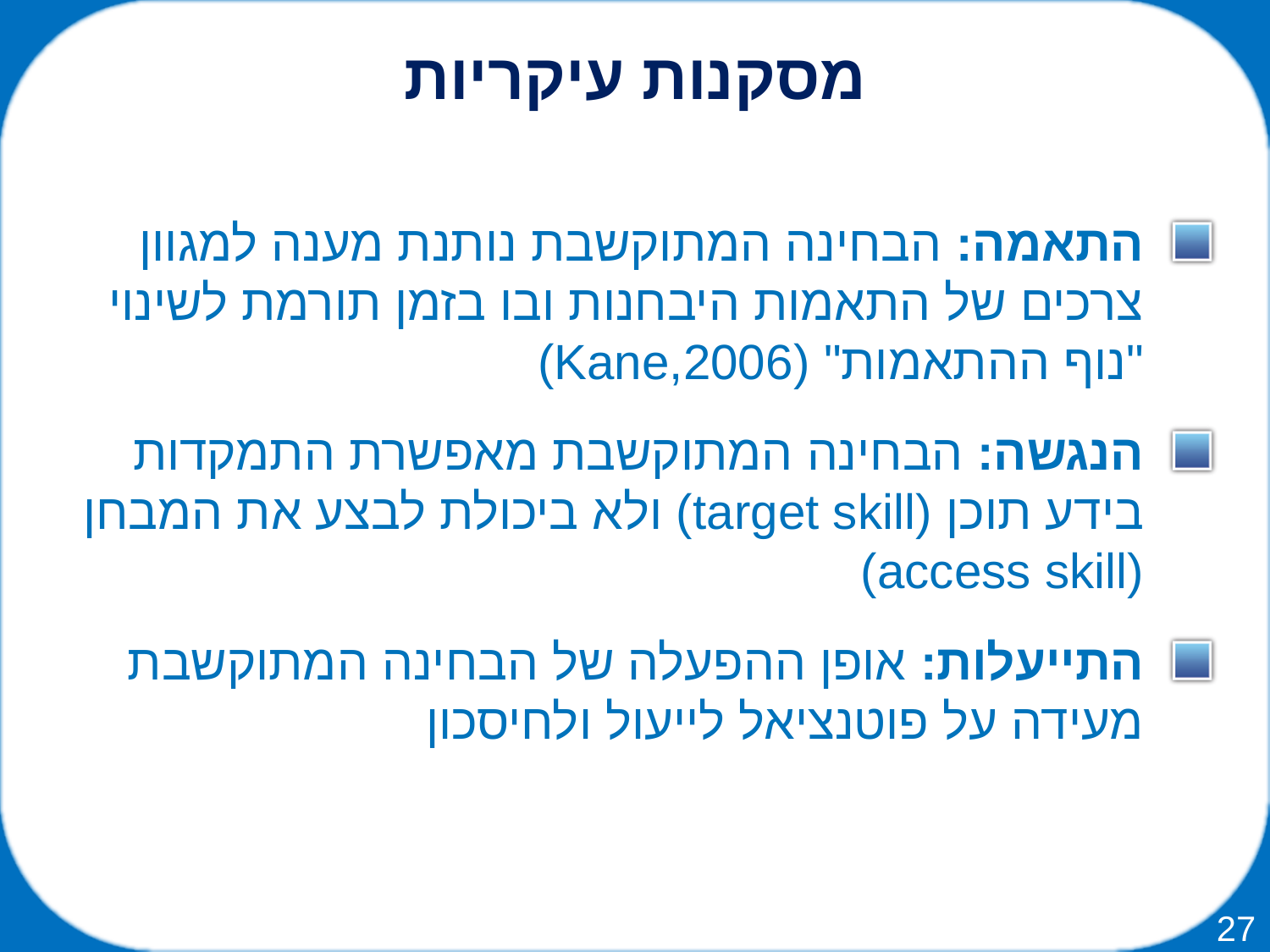

מסקנות עיקריות
התאמה: הבחינה המתוקשבת נותנת מענה למגוון צרכים של התאמות היבחנות ובו בזמן תורמת לשינוי "נוף ההתאמות" (Kane,2006)
הנגשה: הבחינה המתוקשבת מאפשרת התמקדות בידע תוכן (target skill) ולא ביכולת לבצע את המבחן
(access skill)
התייעלות: אופן ההפעלה של הבחינה המתוקשבת מעידה על פוטנציאל לייעול ולחיסכון
27